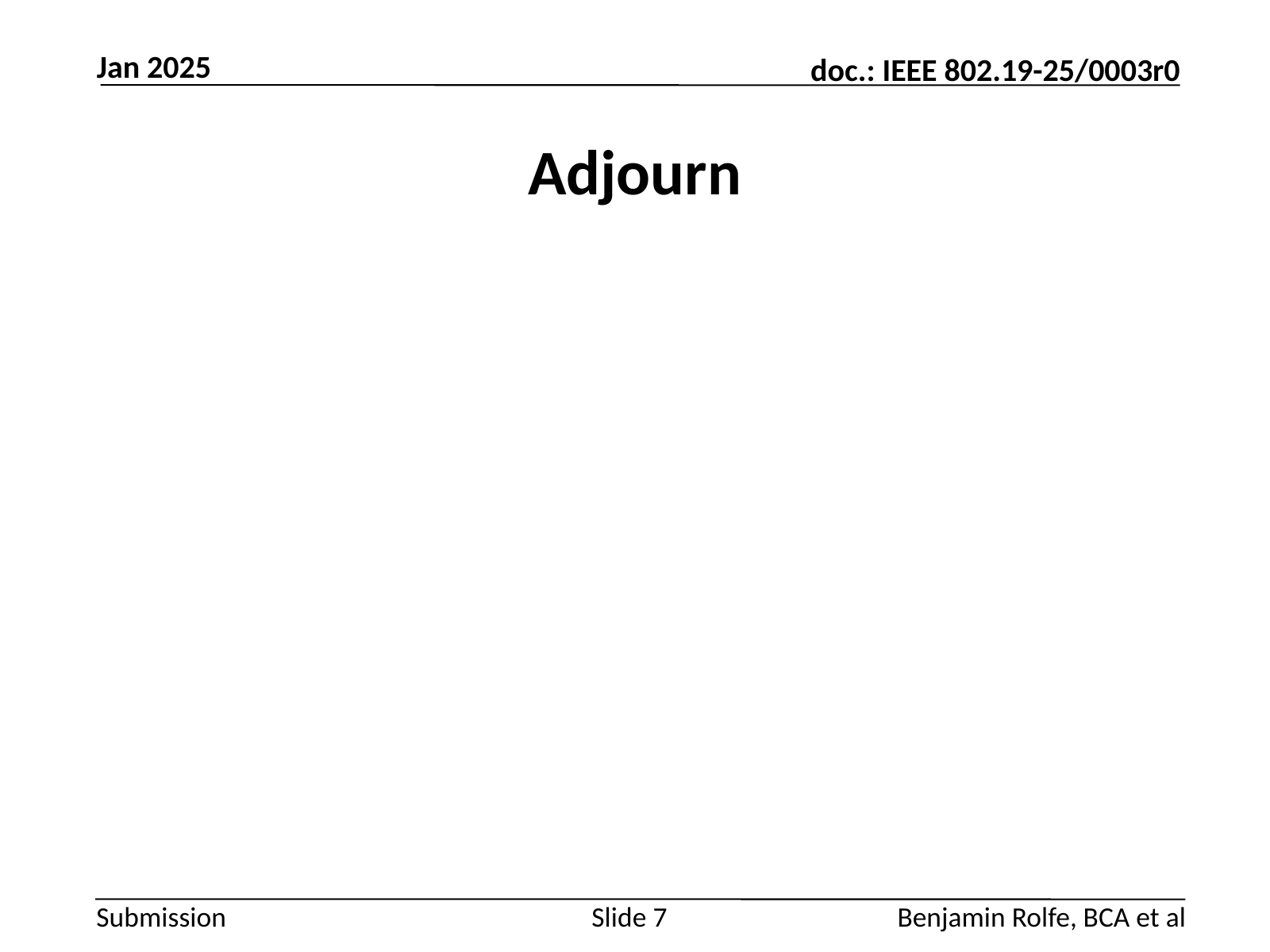

Jan 2025
# Adjourn
Slide 7
Benjamin Rolfe, BCA et al